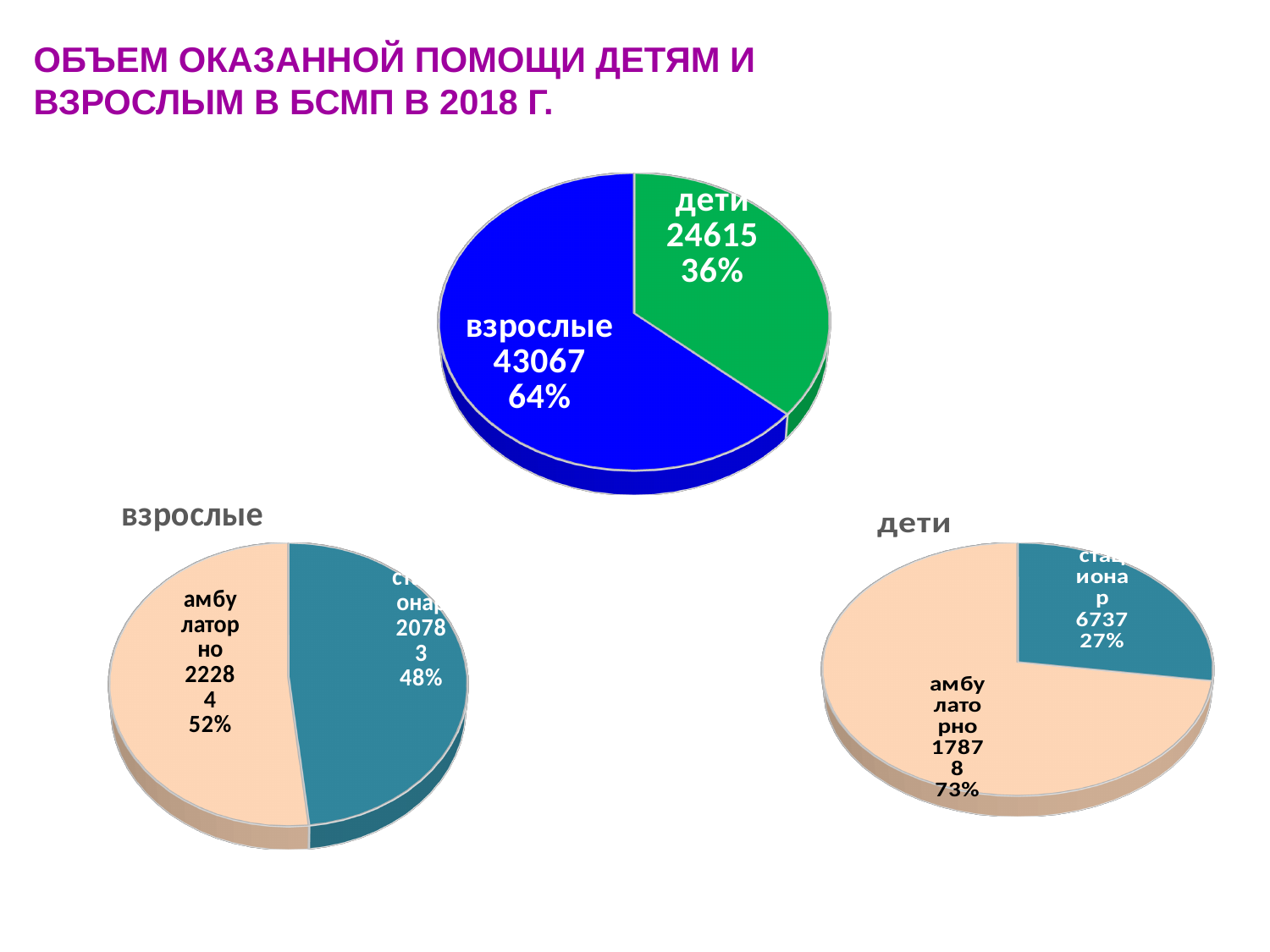

Объем оказанной помощи детям и взрослым в БСМП в 2018 г.

[unsupported chart]

[unsupported chart]

[unsupported chart]